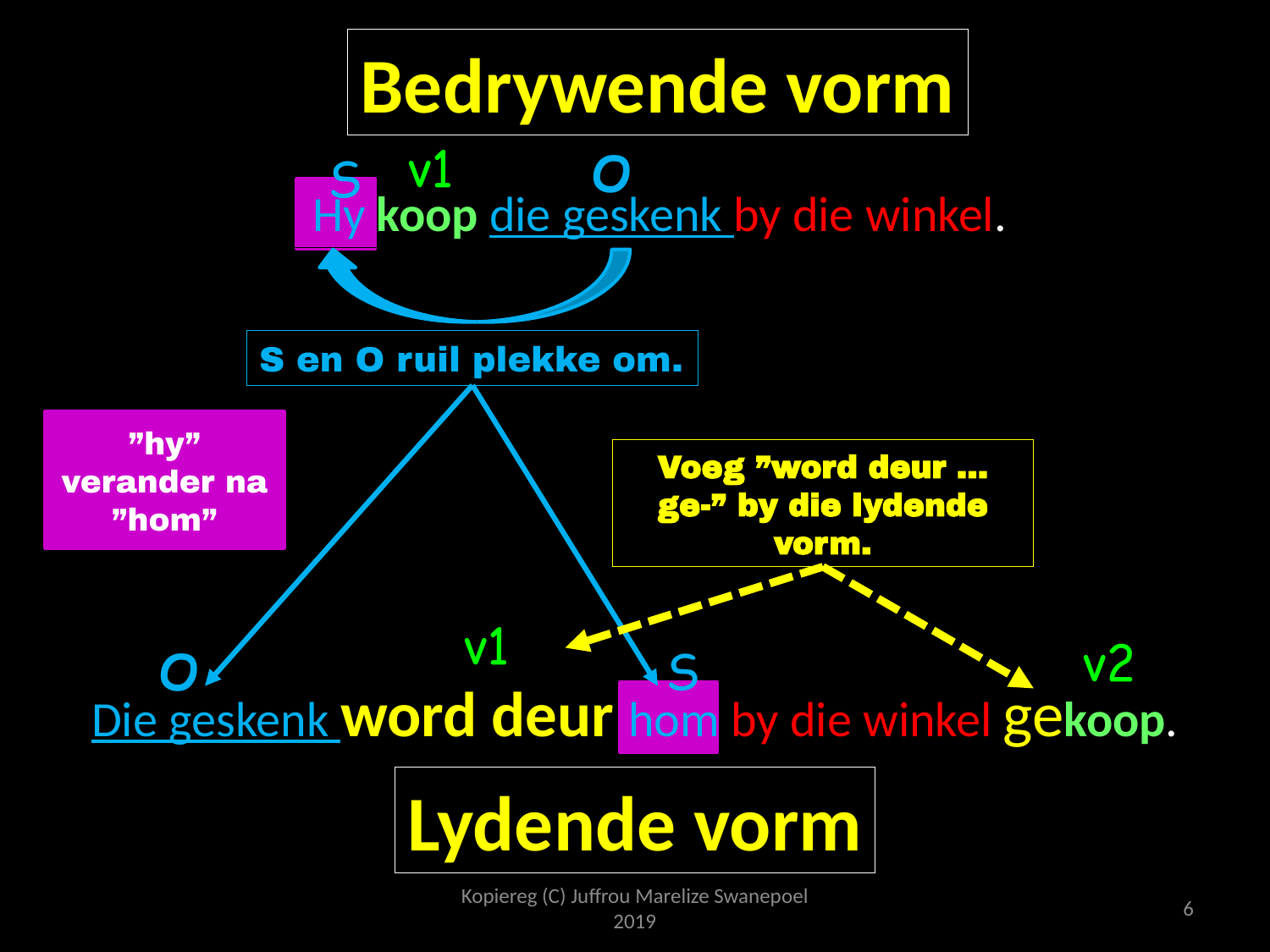

Bedrywende vorm
v1
O
S
Hy koop die geskenk by die winkel.

S en O ruil plekke om.
”hy” verander na ”hom”
Voeg ”word deur ... ge-” by die lydende vorm.
v1
v2
S
O
Die geskenk word deur hom by die winkel gekoop.

Lydende vorm
Kopiereg (C) Juffrou Marelize Swanepoel 2019
6